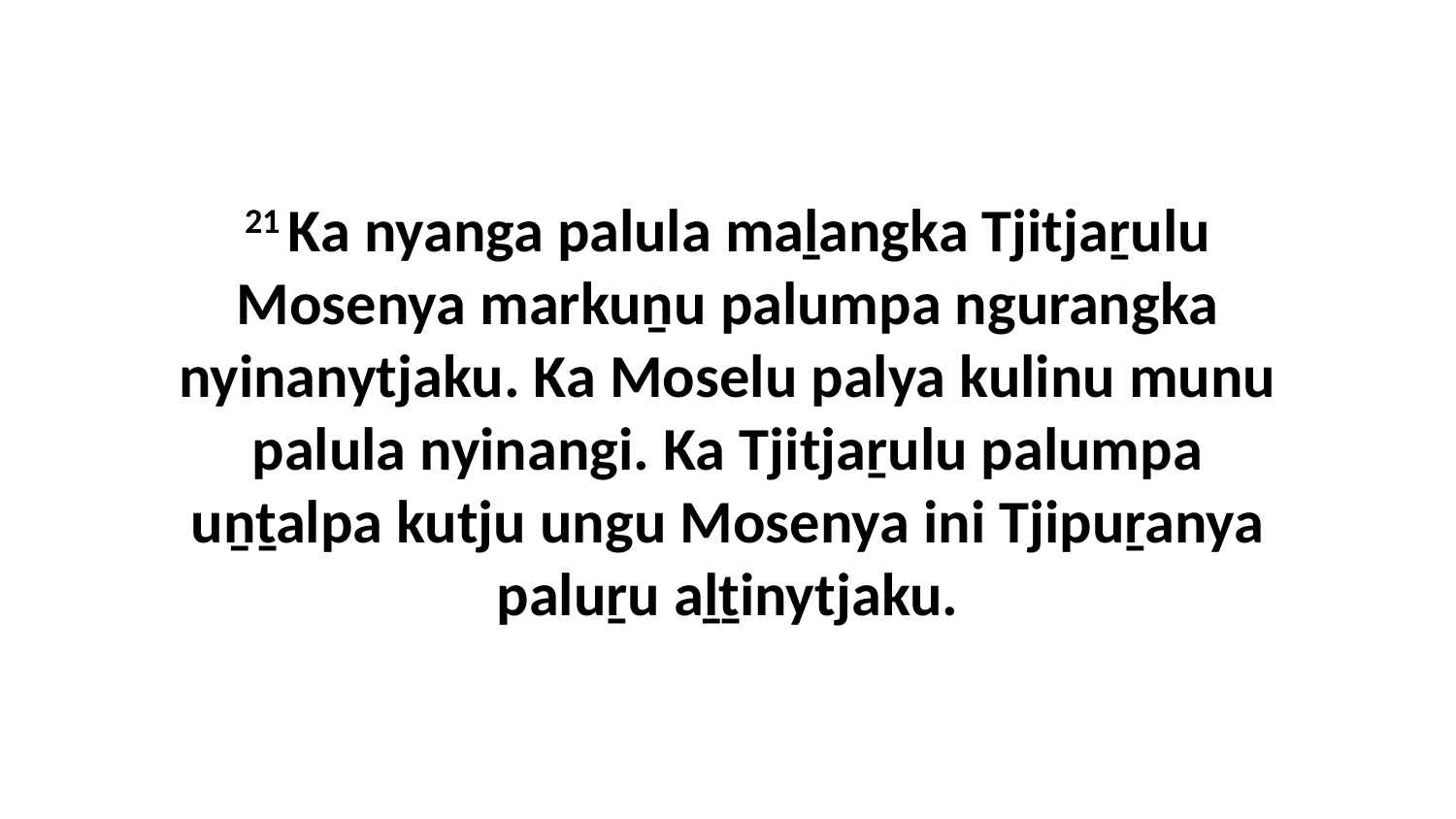

21 Ka nyanga palula maḻangka Tjitjaṟulu Mosenya markuṉu palumpa ngurangka nyinanytjaku. Ka Moselu palya kulinu munu palula nyinangi. Ka Tjitjaṟulu palumpa uṉṯalpa kutju ungu Mosenya ini Tjipuṟanya paluṟu aḻṯinytjaku.